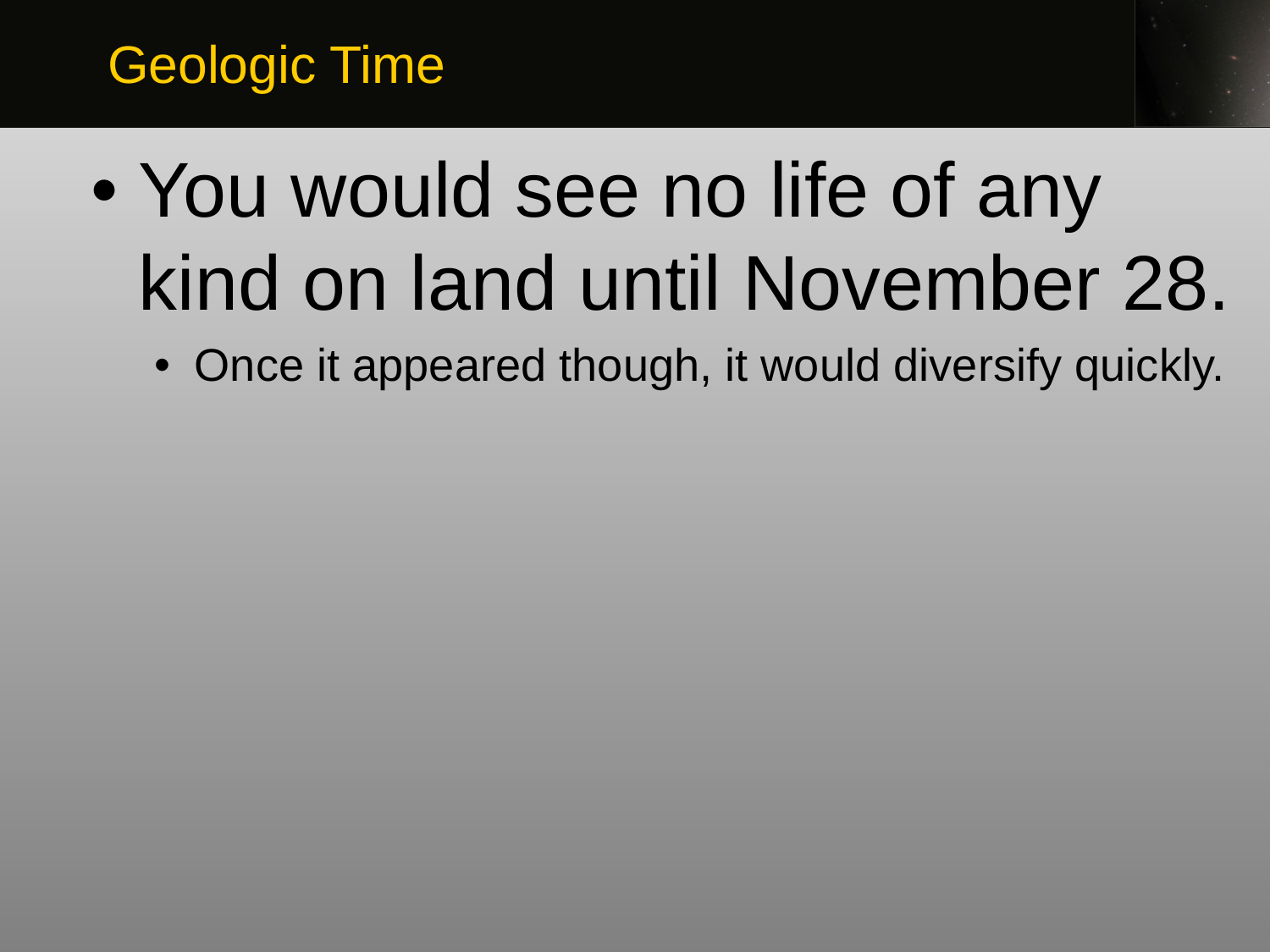

Geologic Time
You would see no life of any kind on land until November 28.
Once it appeared though, it would diversify quickly.